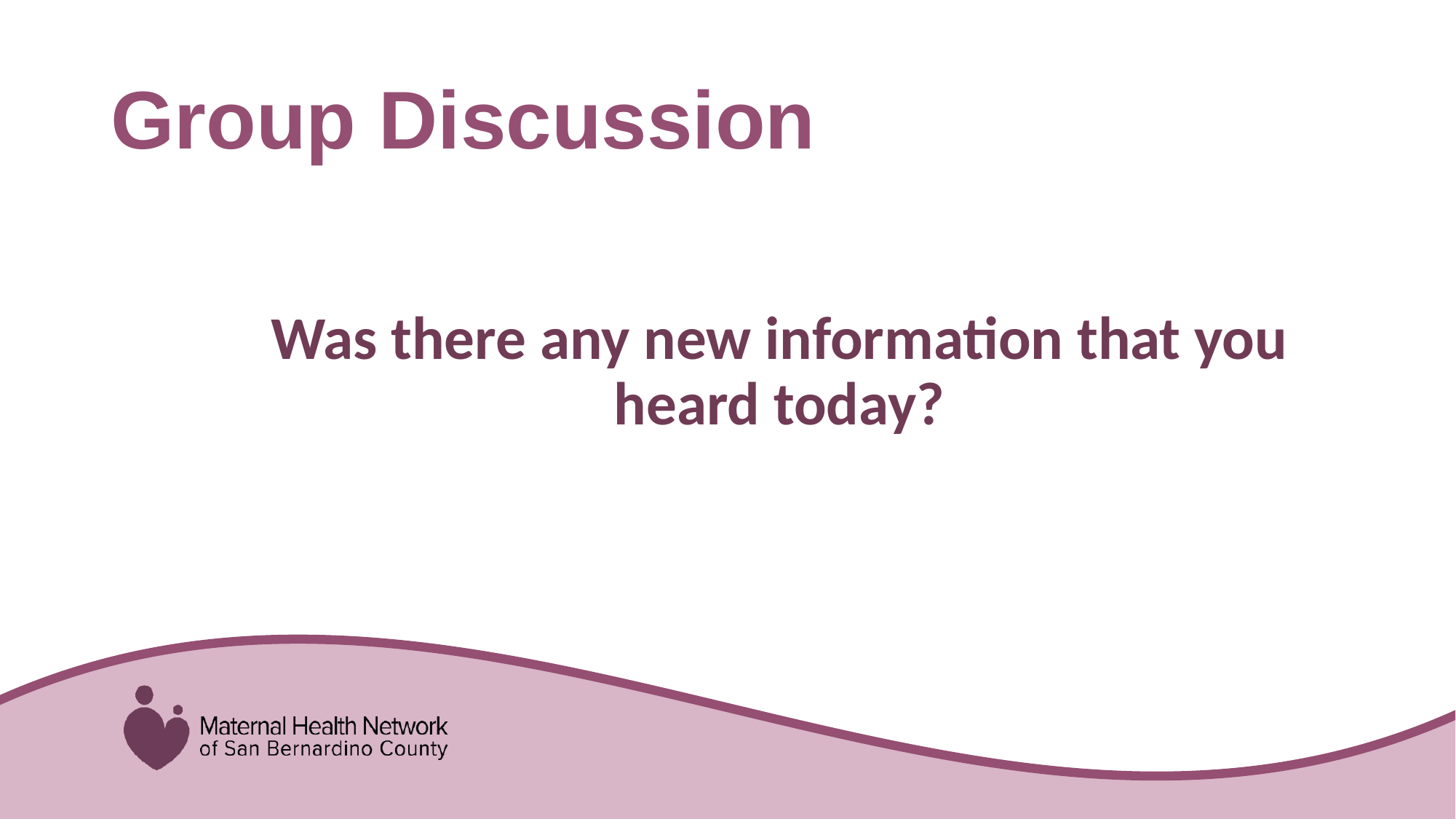

# Group Discussion

Was there any new information that you heard today?